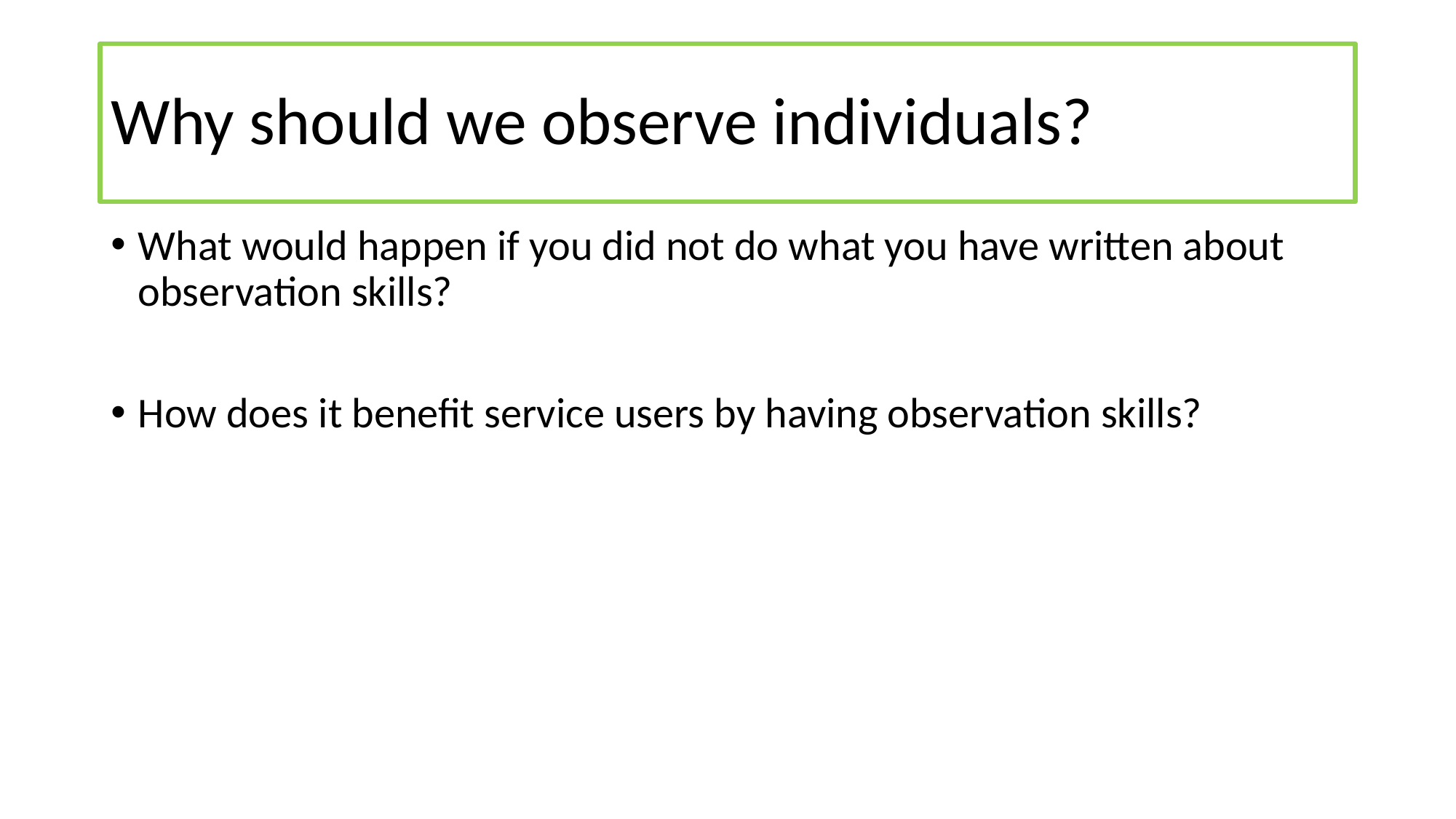

# Why should we observe individuals?
What would happen if you did not do what you have written about observation skills?

How does it benefit service users by having observation skills?